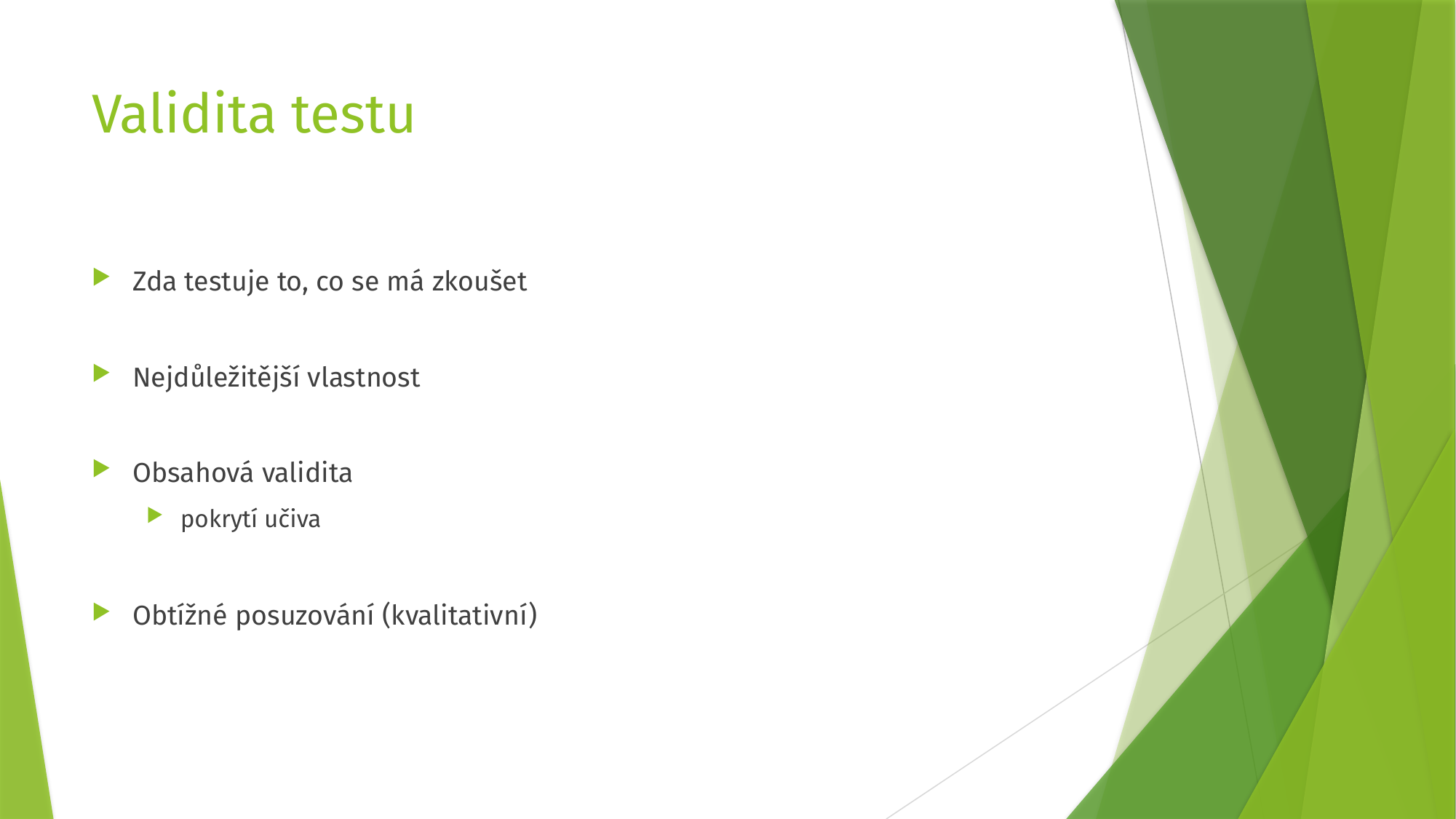

# Validita testu
Zda testuje to, co se má zkoušet

Nejdůležitější vlastnost

Obsahová validita
pokrytí učiva

Obtížné posuzování (kvalitativní)